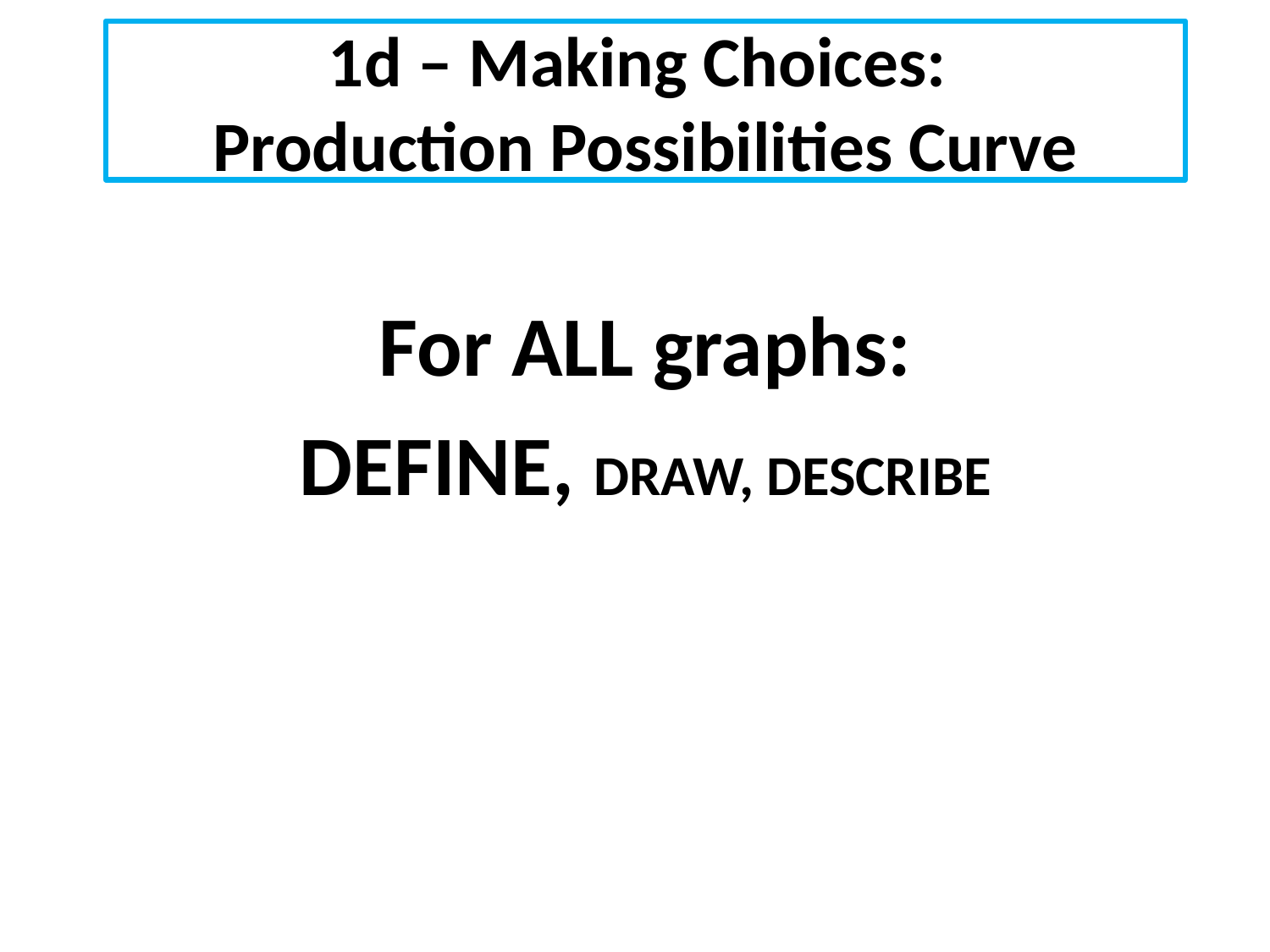

# 1d – Making Choices: Production Possibilities Curve
For ALL graphs:
DEFINE, DRAW, DESCRIBE